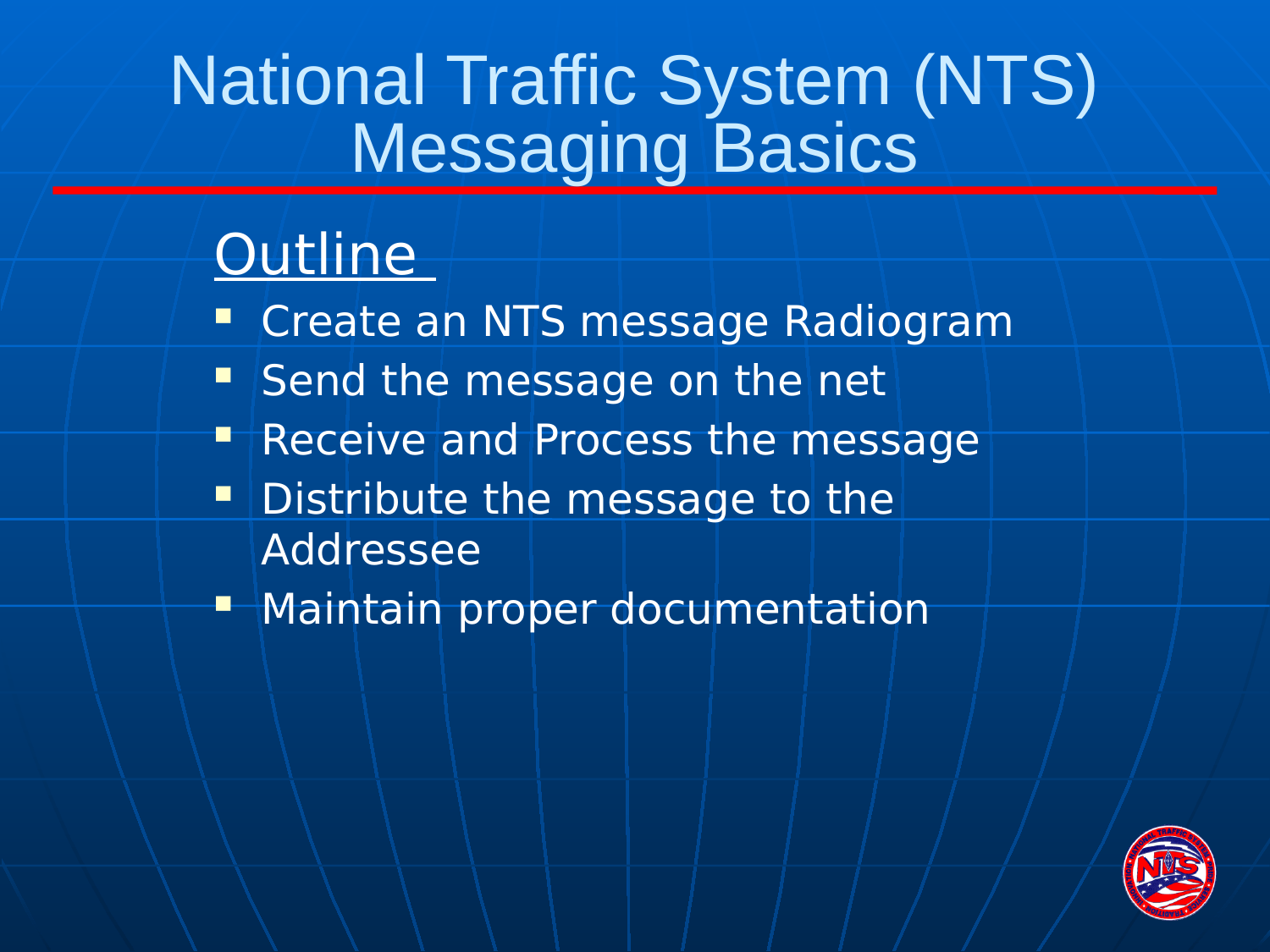

# National Traffic System (NTS) Messaging Basics
Outline
Create an NTS message Radiogram
Send the message on the net
Receive and Process the message
Distribute the message to the Addressee
Maintain proper documentation